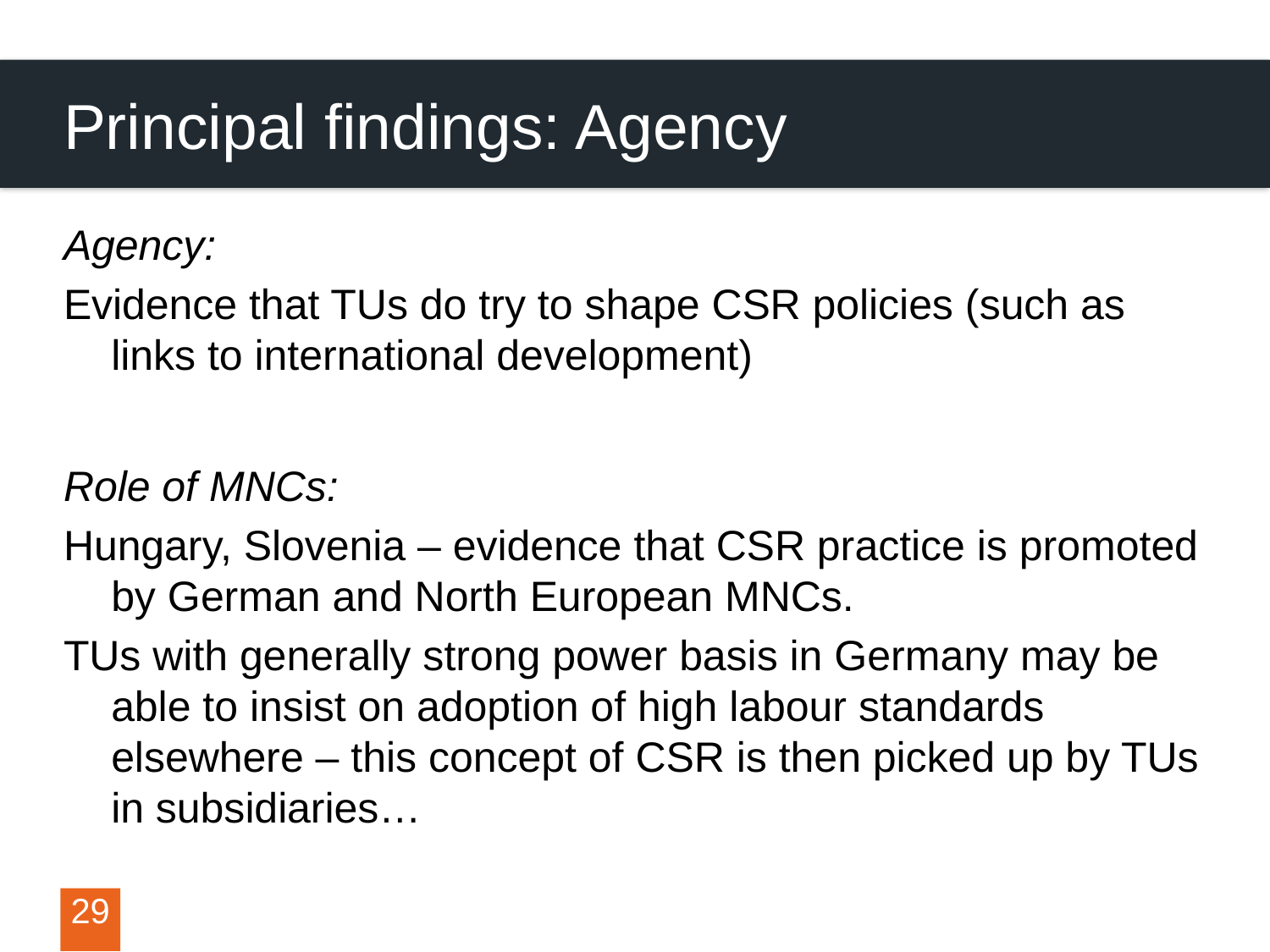

# Principal findings: Agency
Agency:
Evidence that TUs do try to shape CSR policies (such as links to international development)

Role of MNCs:
Hungary, Slovenia – evidence that CSR practice is promoted by German and North European MNCs.
TUs with generally strong power basis in Germany may be able to insist on adoption of high labour standards elsewhere – this concept of CSR is then picked up by TUs in subsidiaries…

29